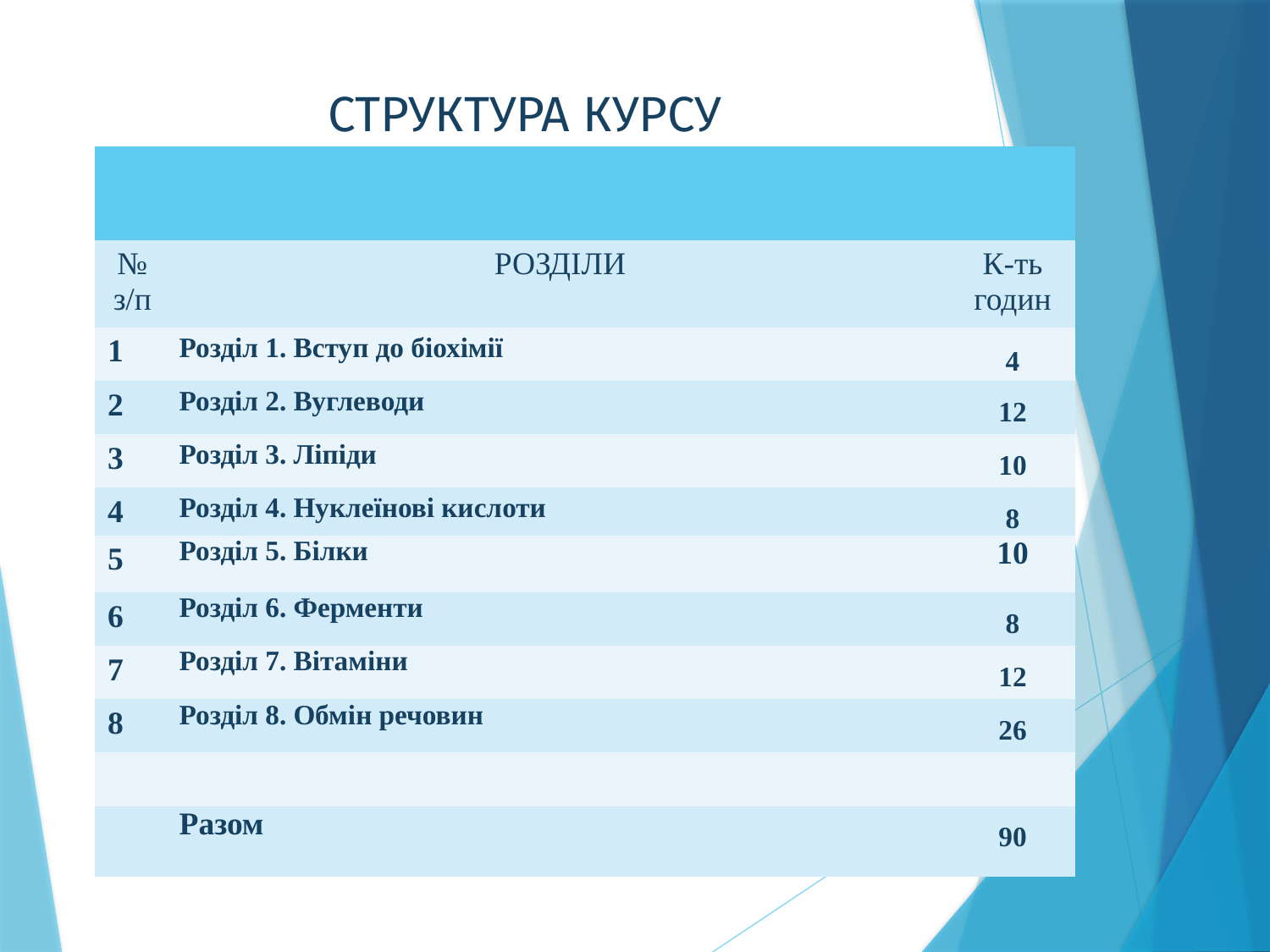

СТРУКТУРА КУРСУ
|  |  |  |
| --- | --- | --- |
| № з/п | РОЗДІЛИ | К-ть годин |
| 1 | Розділ 1. Вступ до біохімії | 4 |
| 2 | Розділ 2. Вуглеводи | 12 |
| 3 | Розділ 3. Ліпіди | 10 |
| 4 | Розділ 4. Нуклеїнові кислоти | 8 |
| 5 | Розділ 5. Білки | 10 |
| 6 | Розділ 6. Ферменти | 8 |
| 7 | Розділ 7. Вітаміни | 12 |
| 8 | Розділ 8. Обмін речовин | 26 |
|  |  |  |
|  | Разом | 90 |